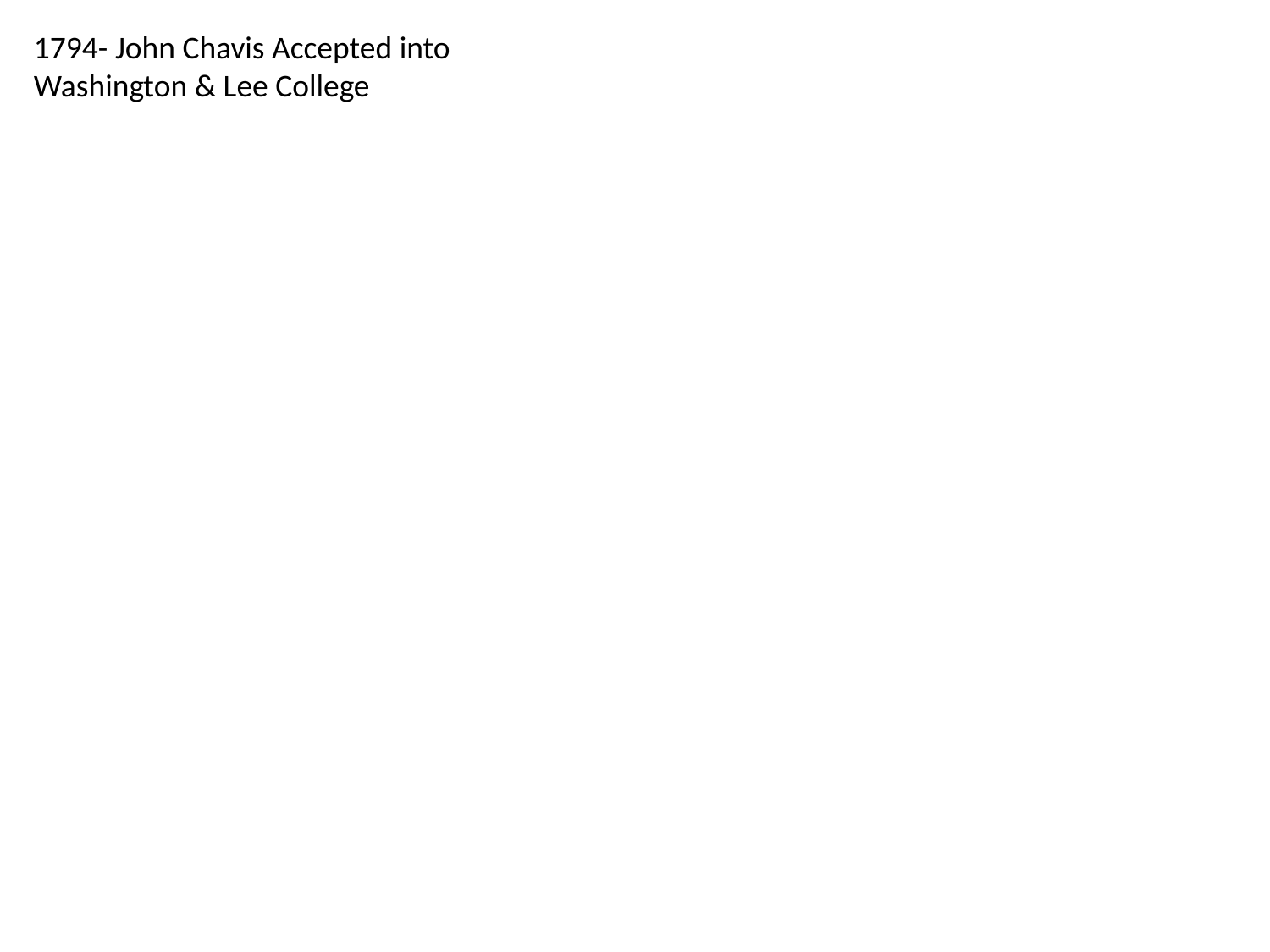

1794- John Chavis Accepted into Washington & Lee College